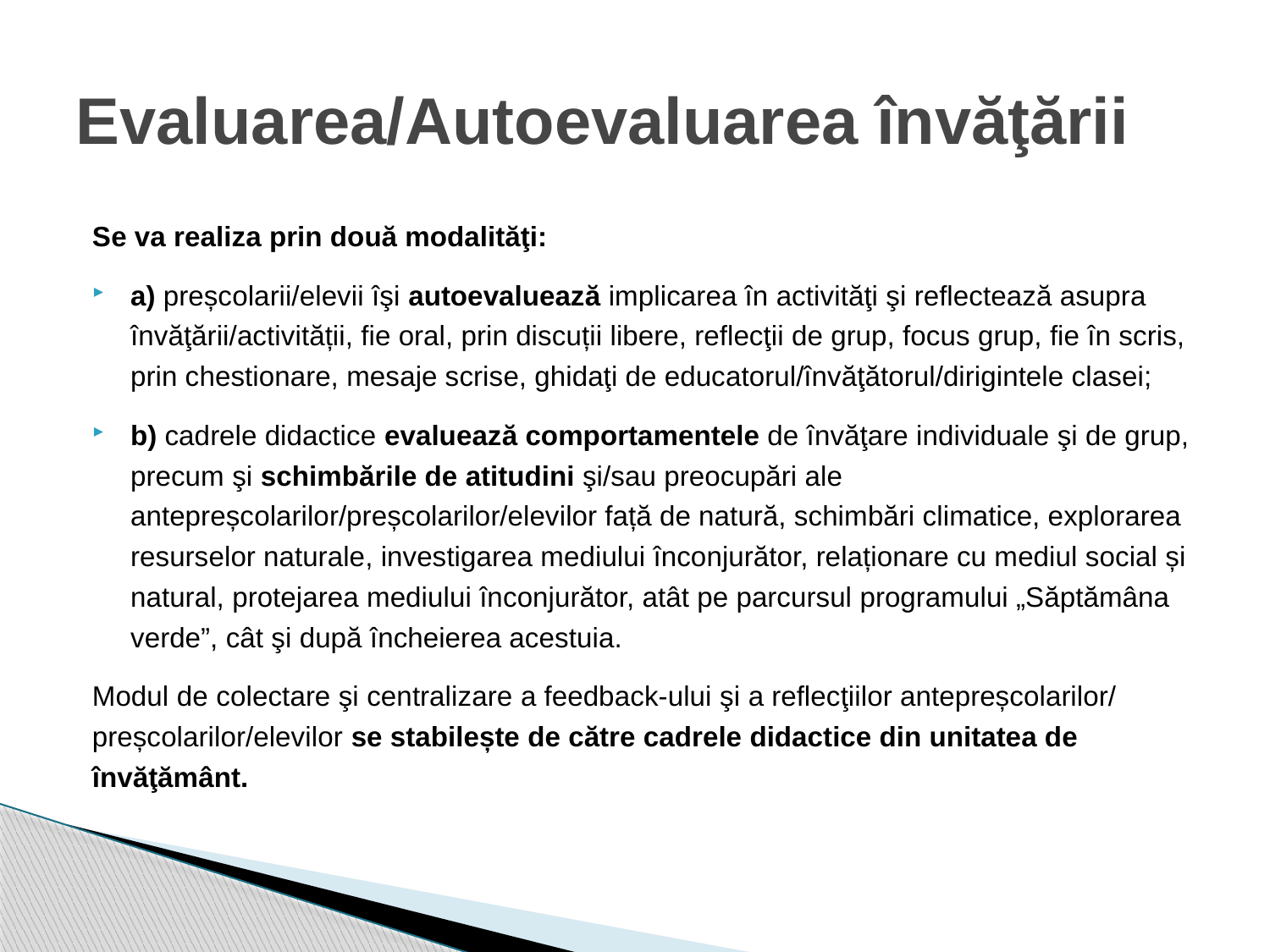

# Evaluarea/Autoevaluarea învăţării
Se va realiza prin două modalităţi:
a) preșcolarii/elevii îşi autoevaluează implicarea în activităţi şi reflectează asupra învăţării/activității, fie oral, prin discuții libere, reflecţii de grup, focus grup, fie în scris, prin chestionare, mesaje scrise, ghidaţi de educatorul/învăţătorul/dirigintele clasei;
b) cadrele didactice evaluează comportamentele de învăţare individuale şi de grup, precum şi schimbările de atitudini şi/sau preocupări ale antepreșcolarilor/preșcolarilor/elevilor față de natură, schimbări climatice, explorarea resurselor naturale, investigarea mediului înconjurător, relaționare cu mediul social și natural, protejarea mediului înconjurător, atât pe parcursul programului „Săptămâna verde”, cât şi după încheierea acestuia.
Modul de colectare şi centralizare a feedback-ului şi a reflecţiilor antepreșcolarilor/ preșcolarilor/elevilor se stabilește de către cadrele didactice din unitatea de învăţământ.